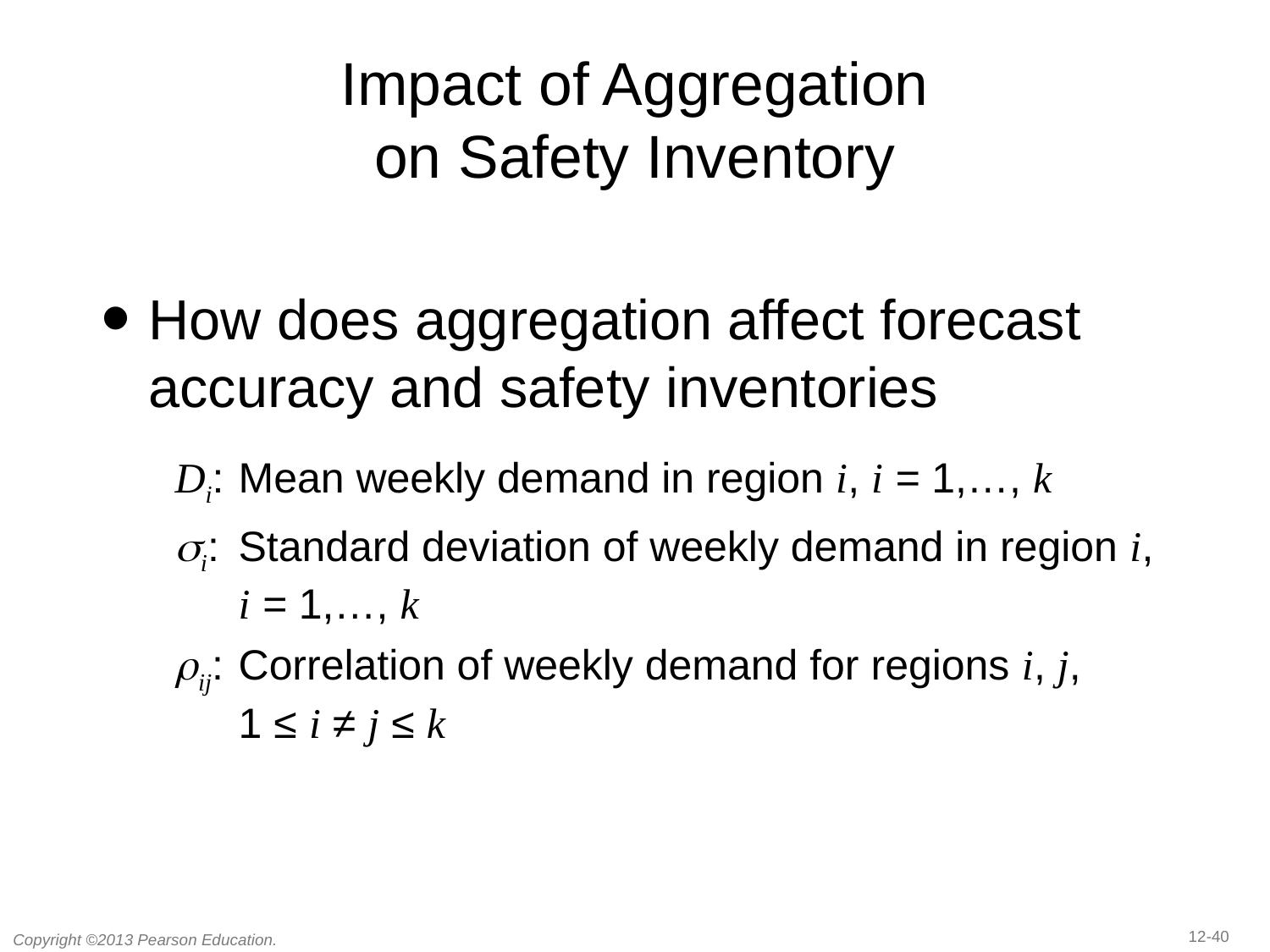

# Impact of Aggregation on Safety Inventory
How does aggregation affect forecast accuracy and safety inventories
Di:	Mean weekly demand in region i, i = 1,…, k
σi:	Standard deviation of weekly demand in region i, i = 1,…, k
ρij:	Correlation of weekly demand for regions i, j,
1 ≤ i ≠ j ≤ k